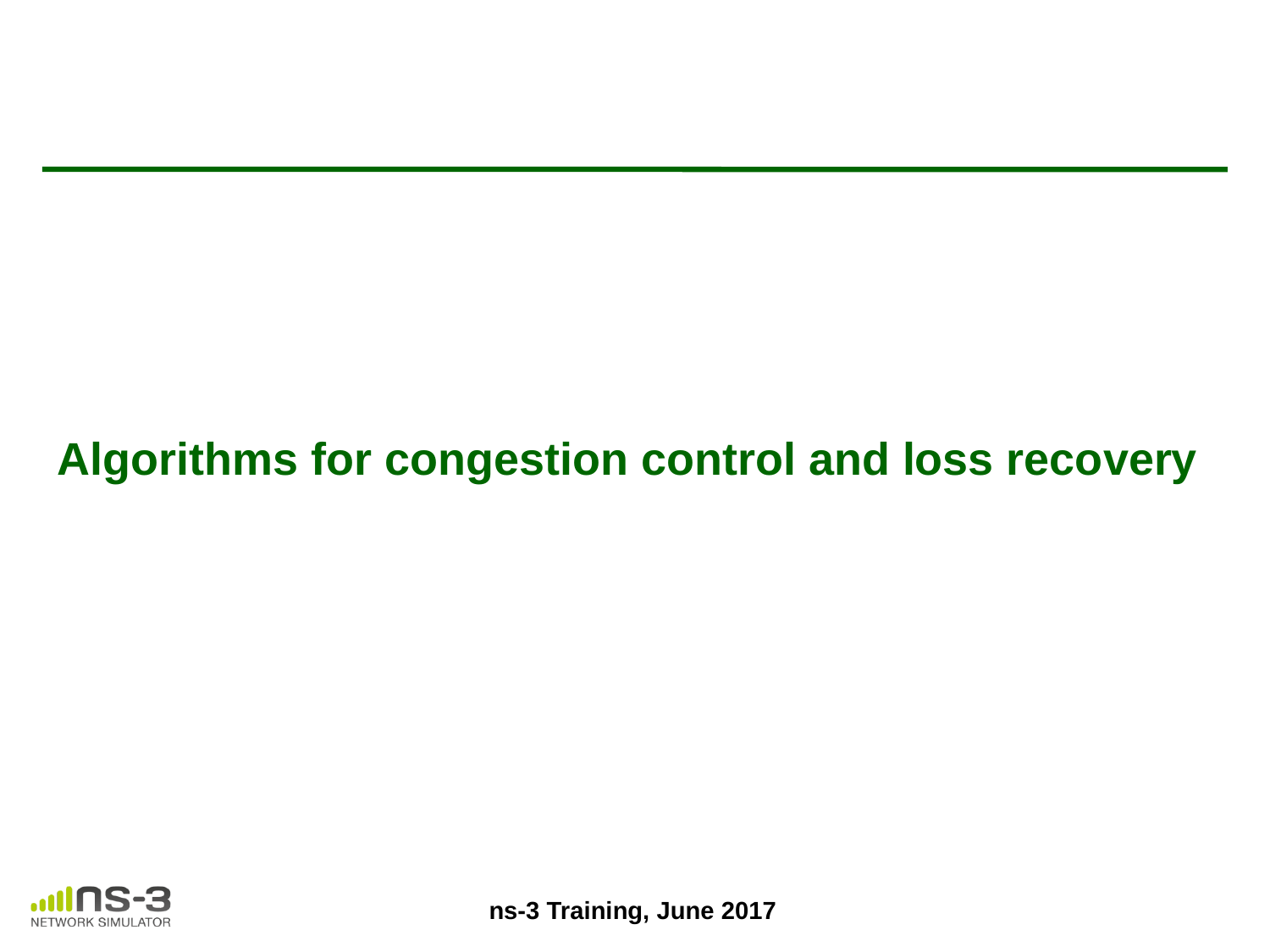

# Algorithms for congestion control and loss recovery
ns-3 Training, June 2017